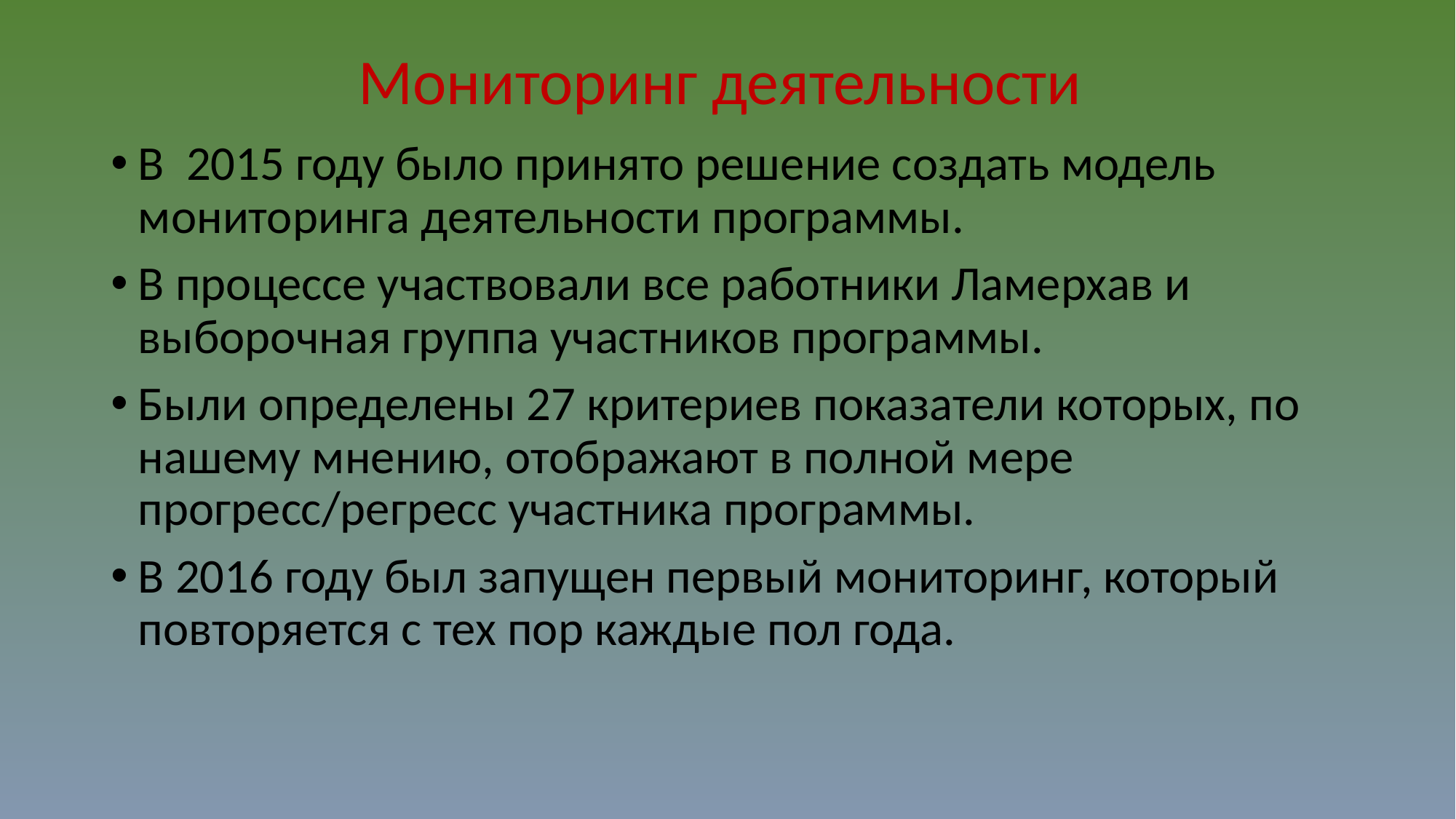

# Мониторинг деятельности
В  2015 году было принято решение создать модель мониторинга деятельности программы.
В процессе участвовали все работники Ламерхав и выборочная группа участников программы.
Были определены 27 критериев показатели которых, по нашему мнению, отображают в полной мере прогресс/регресс участника программы.
В 2016 году был запущен первый мониторинг, который повторяется с тех пор каждые пол года.